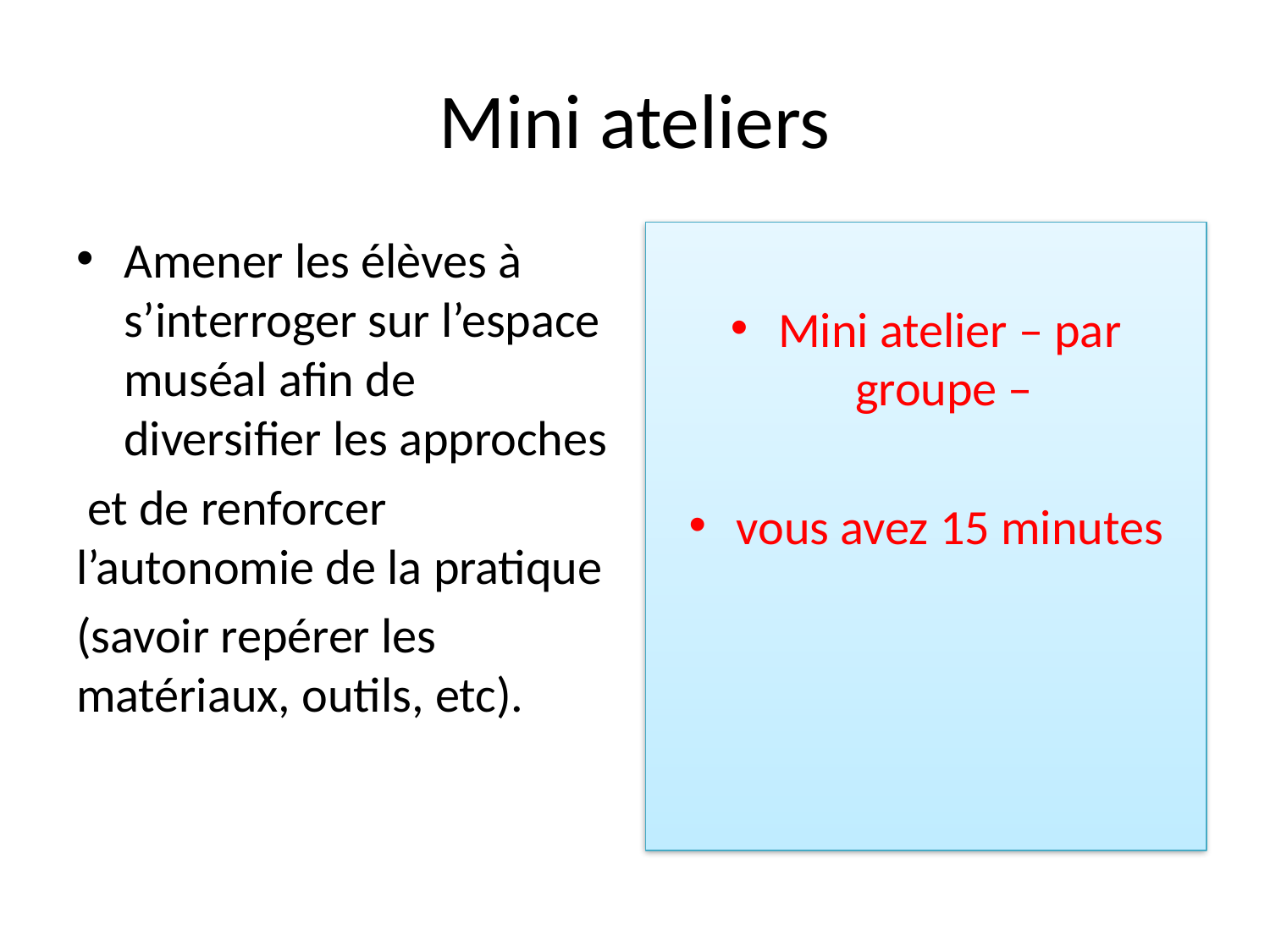

# Mini ateliers
Amener les élèves à s’interroger sur l’espace muséal afin de diversifier les approches
 et de renforcer l’autonomie de la pratique
(savoir repérer les matériaux, outils, etc).

Mini atelier – par groupe –

vous avez 15 minutes